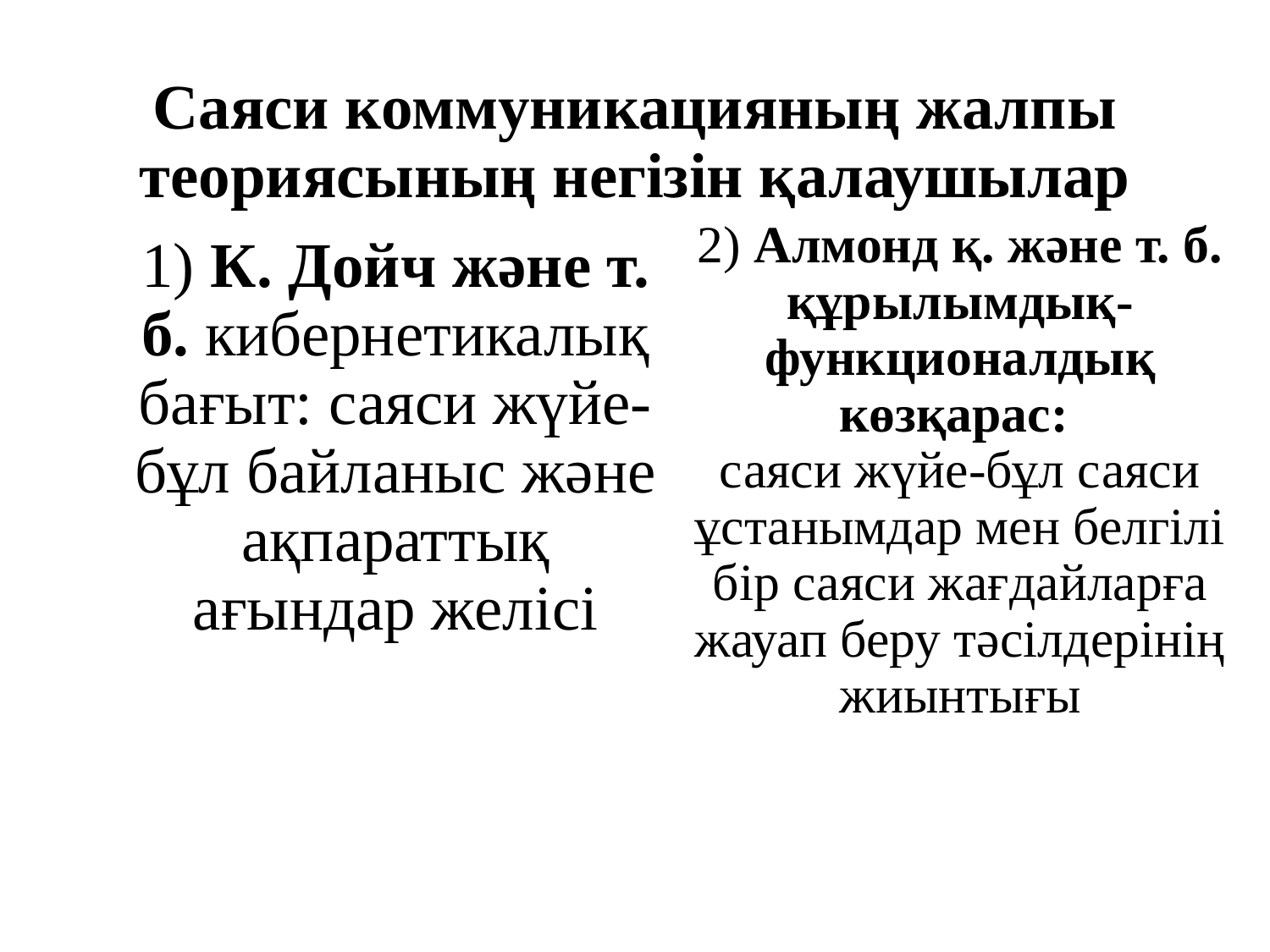

# Саяси коммуникацияның жалпы теориясының негізін қалаушылар
2) Алмонд қ. және т. б. құрылымдық-функционалдық көзқарас:
саяси жүйе-бұл саяси ұстанымдар мен белгілі бір саяси жағдайларға жауап беру тәсілдерінің жиынтығы
1) К. Дойч және т. б. кибернетикалық бағыт: саяси жүйе-бұл байланыс және ақпараттық ағындар желісі